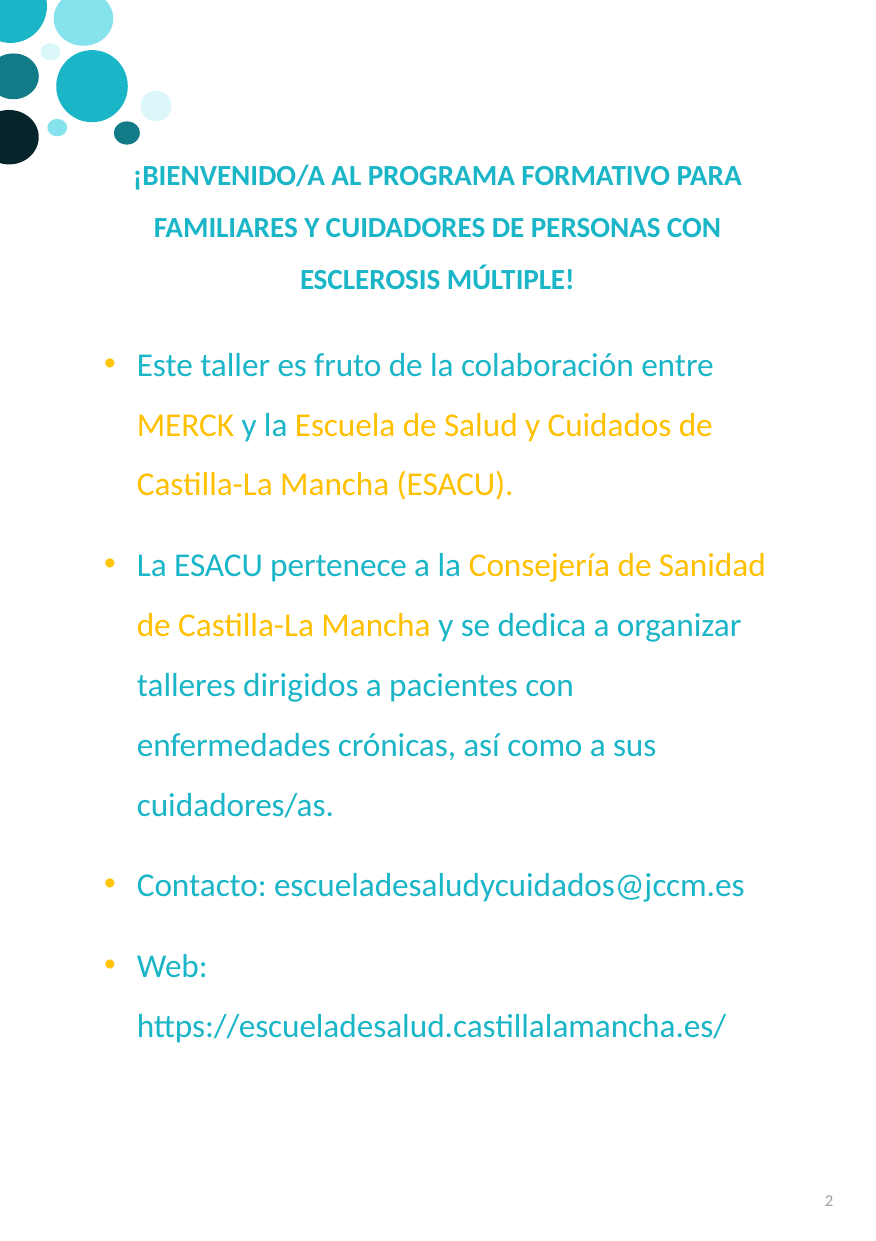

¡BIENVENIDO/A AL PROGRAMA FORMATIVO PARA FAMILIARES Y CUIDADORES DE PERSONAS CON ESCLEROSIS MÚLTIPLE!
Este taller es fruto de la colaboración entre MERCK y la Escuela de Salud y Cuidados de Castilla-La Mancha (ESACU).
La ESACU pertenece a la Consejería de Sanidad de Castilla-La Mancha y se dedica a organizar talleres dirigidos a pacientes con enfermedades crónicas, así como a sus cuidadores/as.
Contacto: escueladesaludycuidados@jccm.es
Web: https://escueladesalud.castillalamancha.es/

2